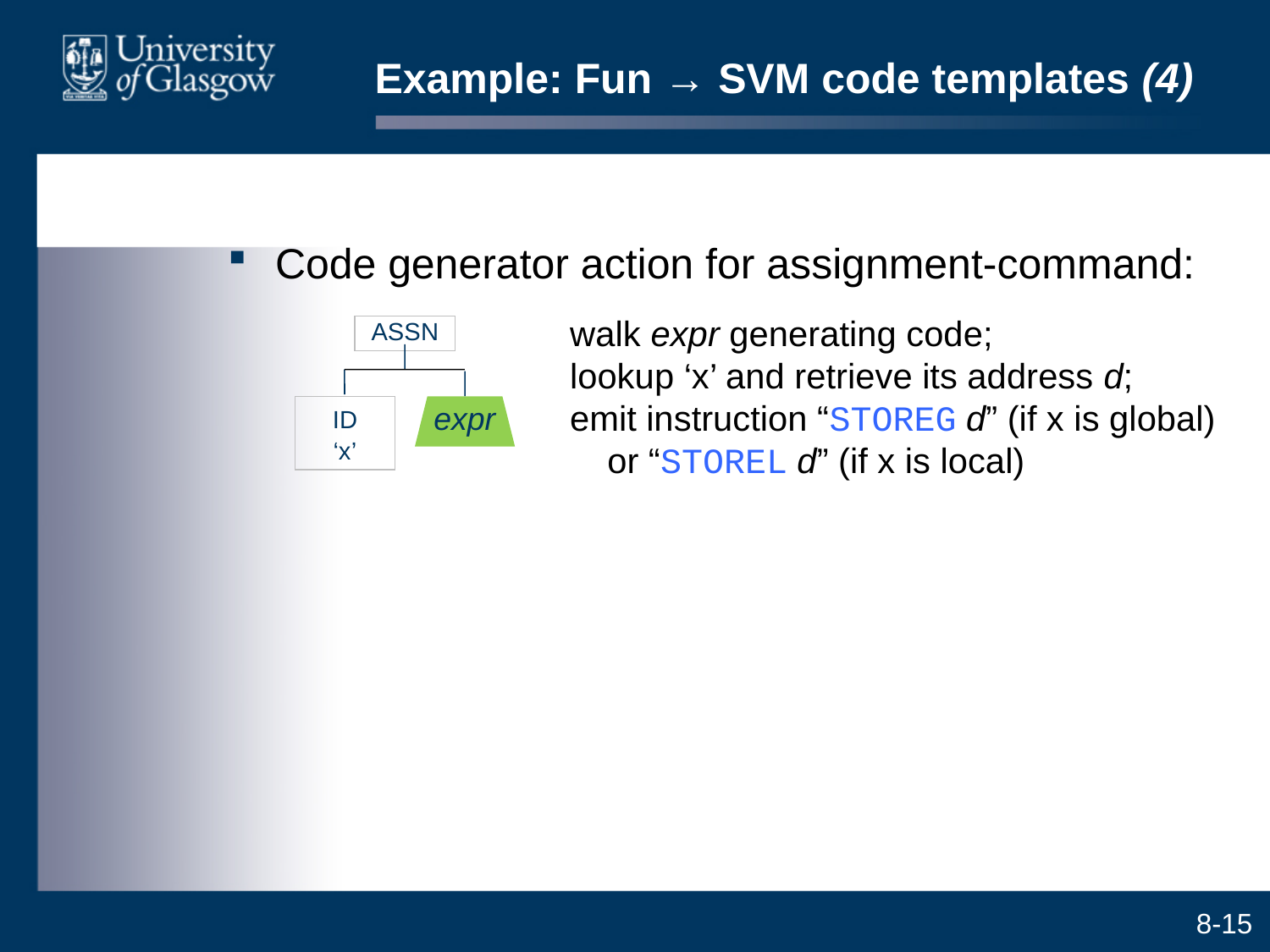

# Example: Fun → SVM code templates (4)
Code generator action for assignment-command:
walk expr generating code;
lookup ‘x’ and retrieve its address d;
emit instruction “STOREG d” (if x is global) or “STOREL d” (if x is local)
ASSN

ID
‘x’

expr